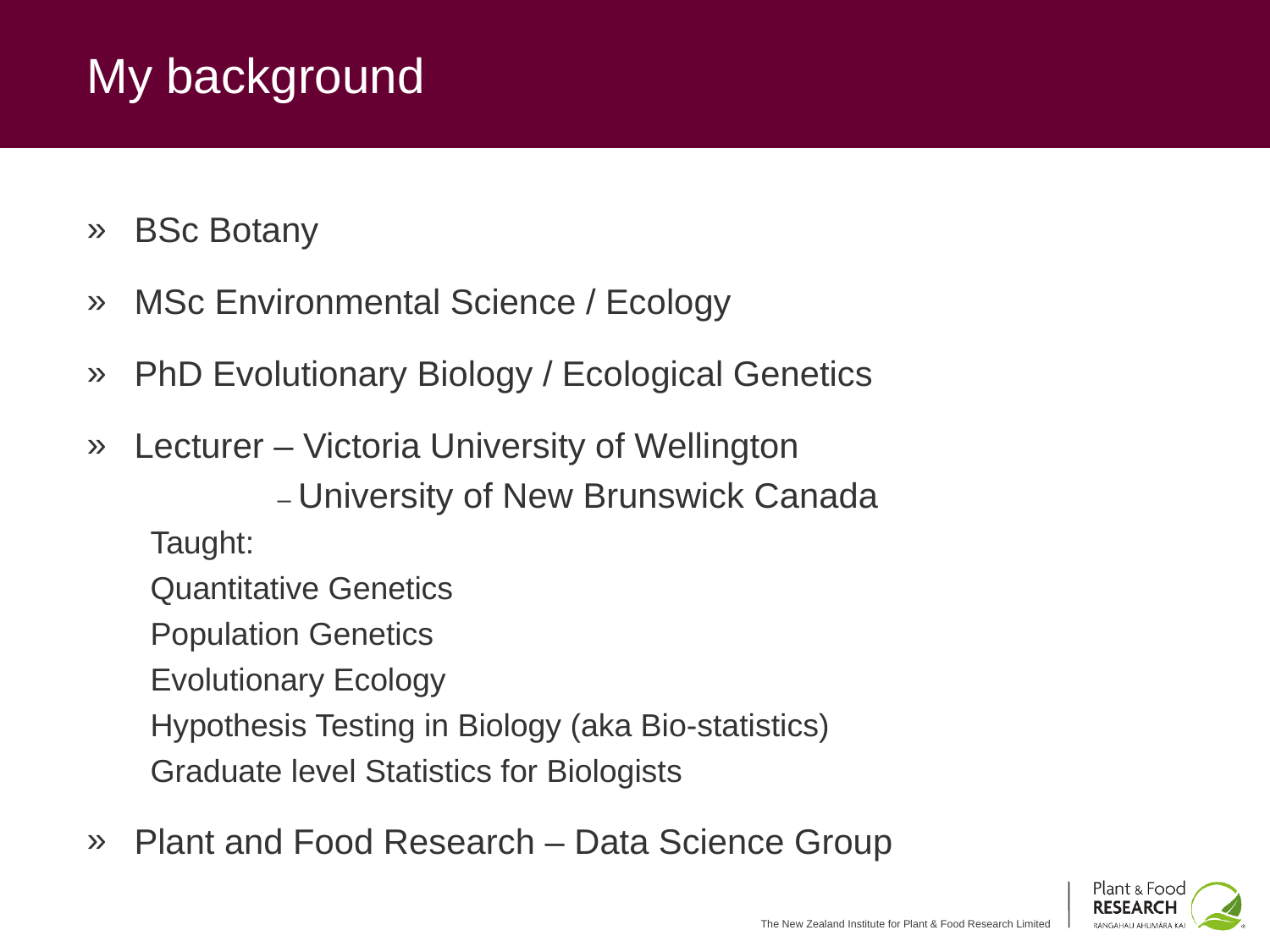

# My background
BSc Botany
MSc Environmental Science / Ecology
PhD Evolutionary Biology / Ecological Genetics
Lecturer – Victoria University of Wellington
– University of New Brunswick Canada
Taught:
Quantitative Genetics
Population Genetics
Evolutionary Ecology
Hypothesis Testing in Biology (aka Bio-statistics)
Graduate level Statistics for Biologists
Plant and Food Research – Data Science Group